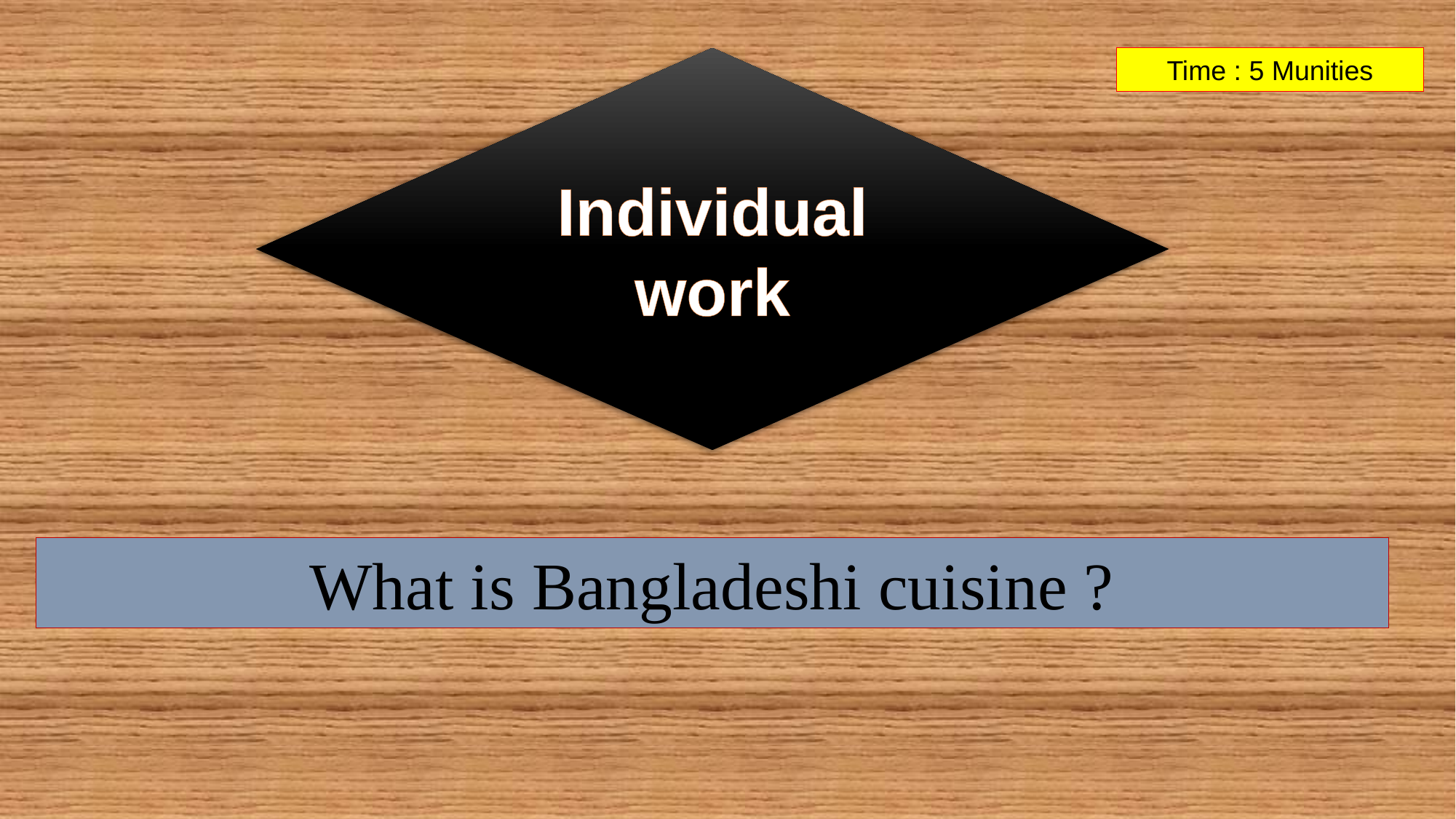

Individual work
Time : 5 Munities
What is Bangladeshi cuisine ?